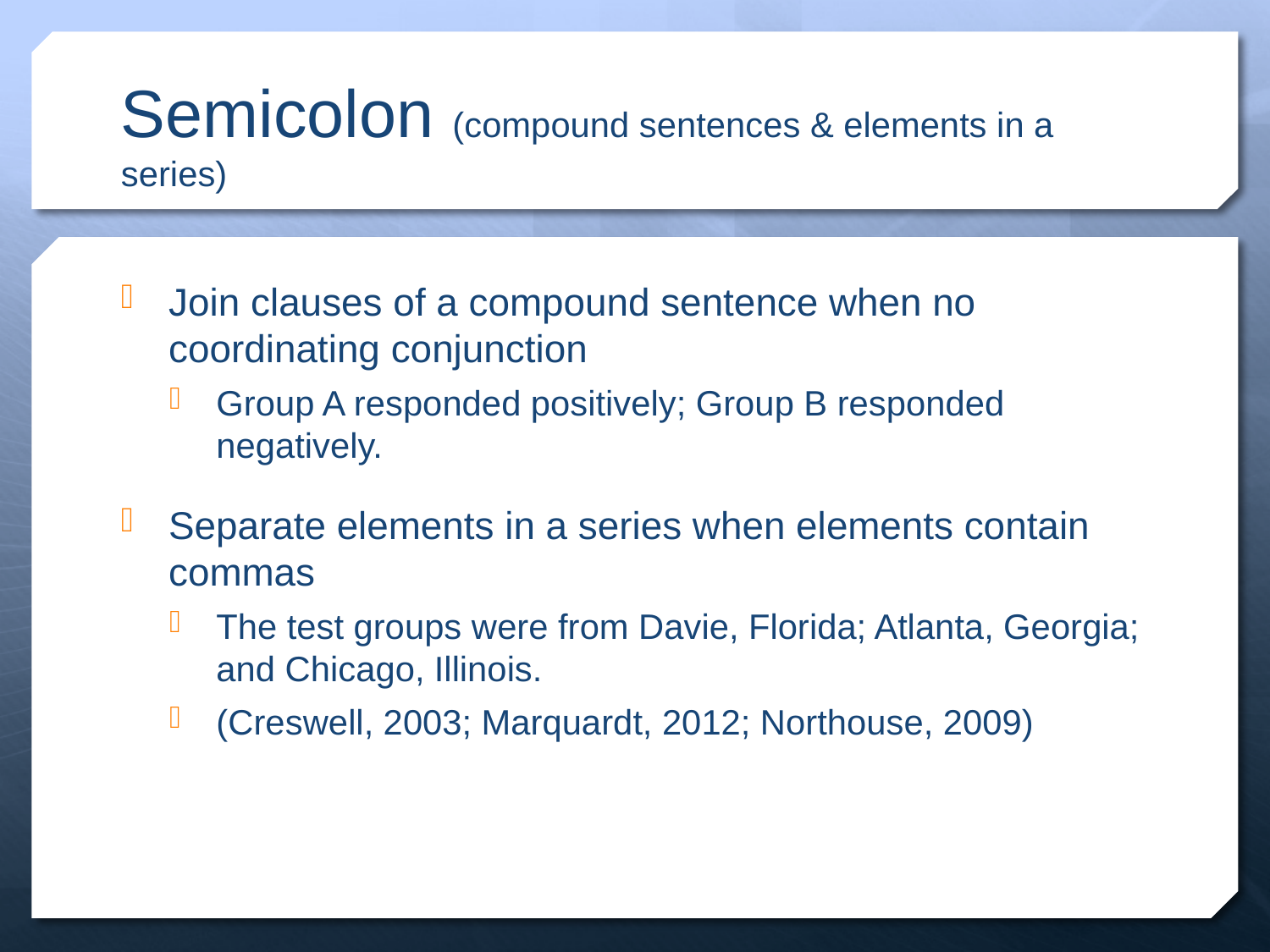

# Semicolon (compound sentences & elements in a series)
Join clauses of a compound sentence when no coordinating conjunction
Group A responded positively; Group B responded negatively.
Separate elements in a series when elements contain commas
The test groups were from Davie, Florida; Atlanta, Georgia; and Chicago, Illinois.
(Creswell, 2003; Marquardt, 2012; Northouse, 2009)